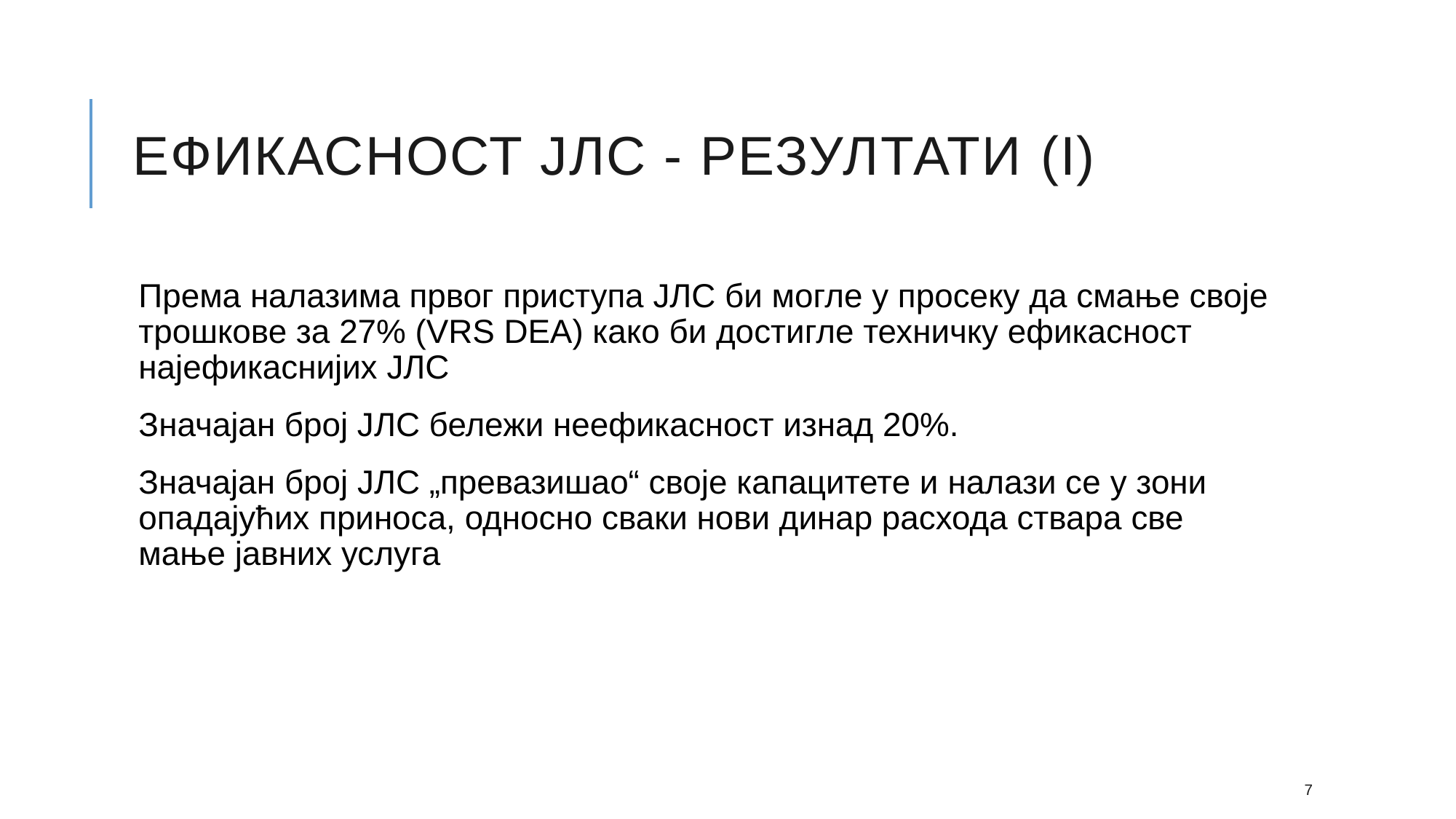

# Ефикасност јлс - Резултати (I)
Према налазима првог приступа ЈЛС би могле у просеку да смање своје трошкове за 27% (VRS DEA) како би достигле техничку ефикасност најефикаснијих ЈЛС
Значајан број ЈЛС бележи неефикасност изнад 20%.
Значајан број ЈЛС „превазишао“ своје капацитете и налази се у зони опадајућих приноса, односно сваки нови динар расхода ствара све мање јавних услуга
7